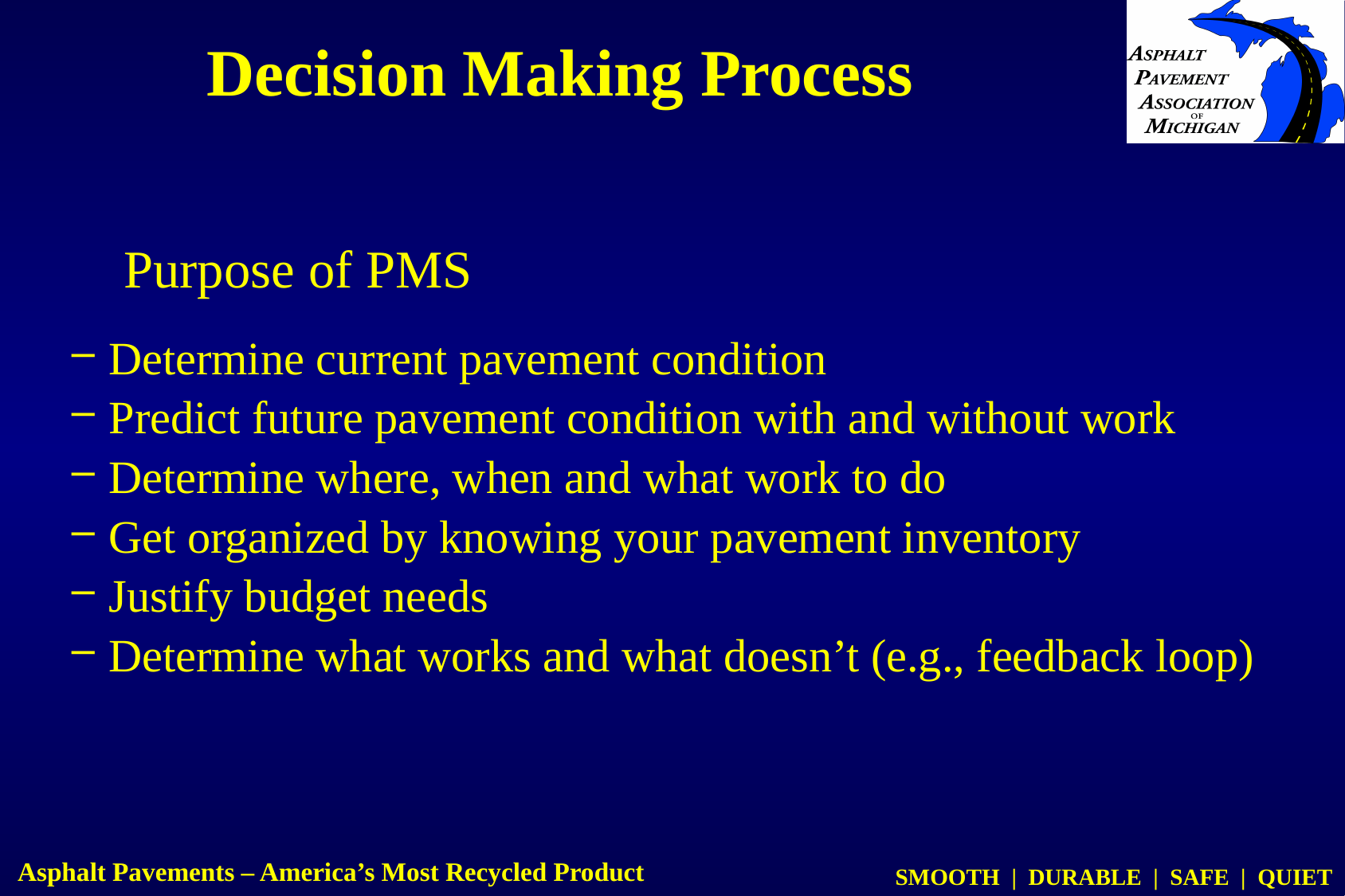

# Decision Making Process
Purpose of PMS
Determine current pavement condition
Predict future pavement condition with and without work
Determine where, when and what work to do
Get organized by knowing your pavement inventory
Justify budget needs
Determine what works and what doesn’t (e.g., feedback loop)